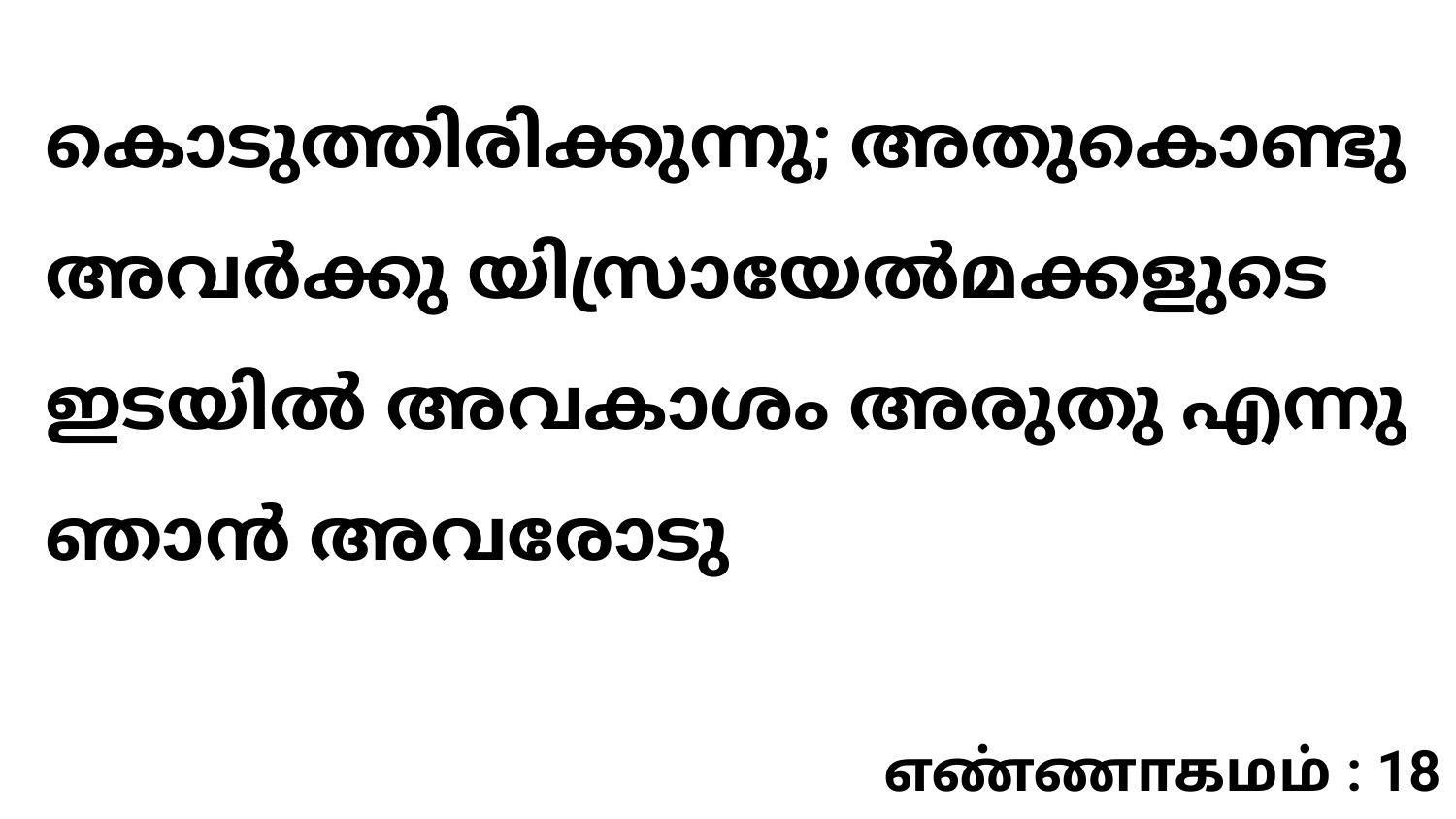

കൊടുത്തിരിക്കുന്നു; അതുകൊണ്ടു അവർക്കു യിസ്രായേൽമക്കളുടെ ഇടയിൽ അവകാശം അരുതു എന്നു ഞാൻ അവരോടു
எண்ணாகமம் : 18